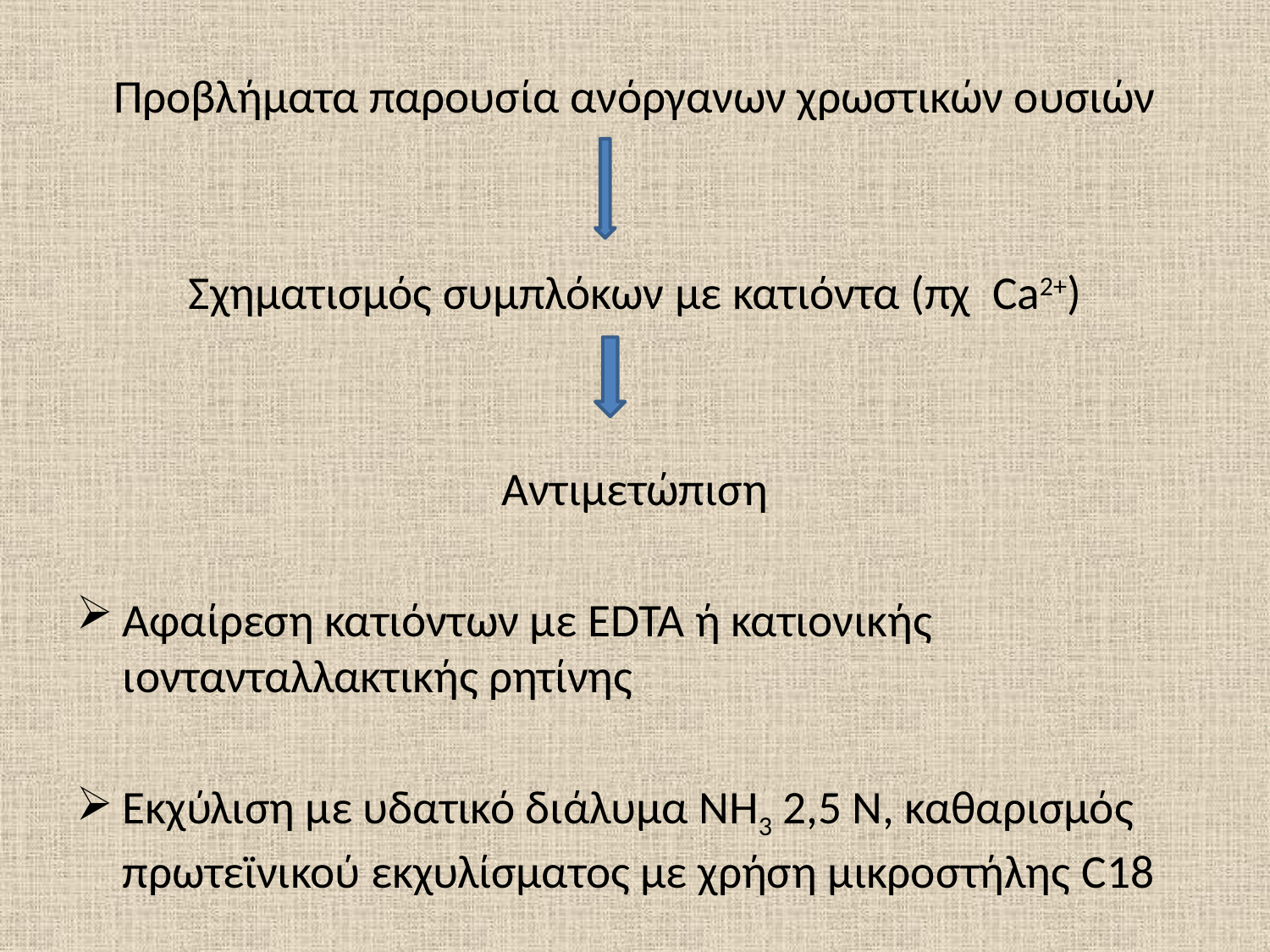

Προβλήματα παρουσία ανόργανων χρωστικών ουσιών

Σχηματισμός συμπλόκων με κατιόντα (πχ  Ca2+)

Αντιμετώπιση

Αφαίρεση κατιόντων με EDTA ή κατιονικής ιοντανταλλακτικής ρητίνης

Εκχύλιση με υδατικό διάλυμα NH3 2,5 N, καθαρισμός πρωτεϊνικού εκχυλίσματος με χρήση μικροστήλης C18